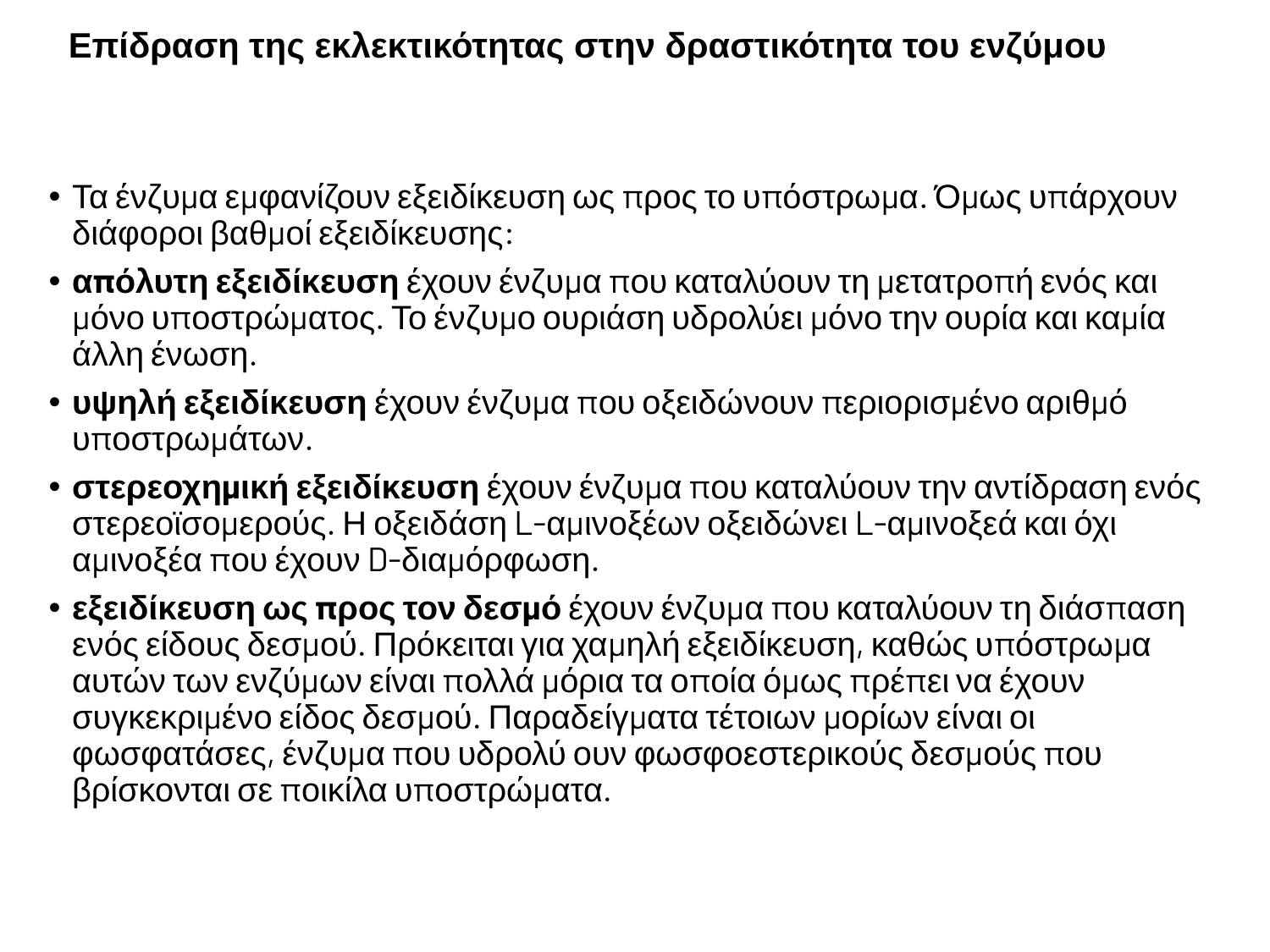

Επίδραση της εκλεκτικότητας στην δραστικότητα του ενζύμου
Τα ένζυμα εμφανίζουν εξειδίκευση ως προς το υπόστρωμα. Όμως υπάρχουν διάφοροι βαθμοί εξειδίκευσης:
απόλυτη εξειδίκευση έχουν ένζυμα που καταλύουν τη μετατροπή ενός και μόνο υποστρώματος. Το ένζυμο ουριάση υδρολύει μόνο την ουρία και καμία άλλη ένωση.
υψηλή εξειδίκευση έχουν ένζυμα που οξειδώνουν περιορισμένο αριθμό υποστρωμάτων.
στερεοχημική εξειδίκευση έχουν ένζυμα που καταλύουν την αντίδραση ενός στερεοϊσομερούς. Η οξειδάση L-αμινοξέων οξειδώνει L-αμινοξεά και όχι αμινοξέα που έχουν D-διαμόρφωση.
εξειδίκευση ως προς τον δεσμό έχουν ένζυμα που καταλύουν τη διάσπαση ενός είδους δεσμού. Πρόκειται για χαμηλή εξειδίκευση, καθώς υπόστρωμα αυτών των ενζύμων είναι πολλά μόρια τα οποία όμως πρέπει να έχουν συγκεκριμένο είδος δεσμού. Παραδείγματα τέτοιων μορίων είναι οι φωσφατάσες, ένζυμα που υδρολύ ουν φωσφοεστερικούς δεσμούς που βρίσκονται σε ποικίλα υποστρώματα.